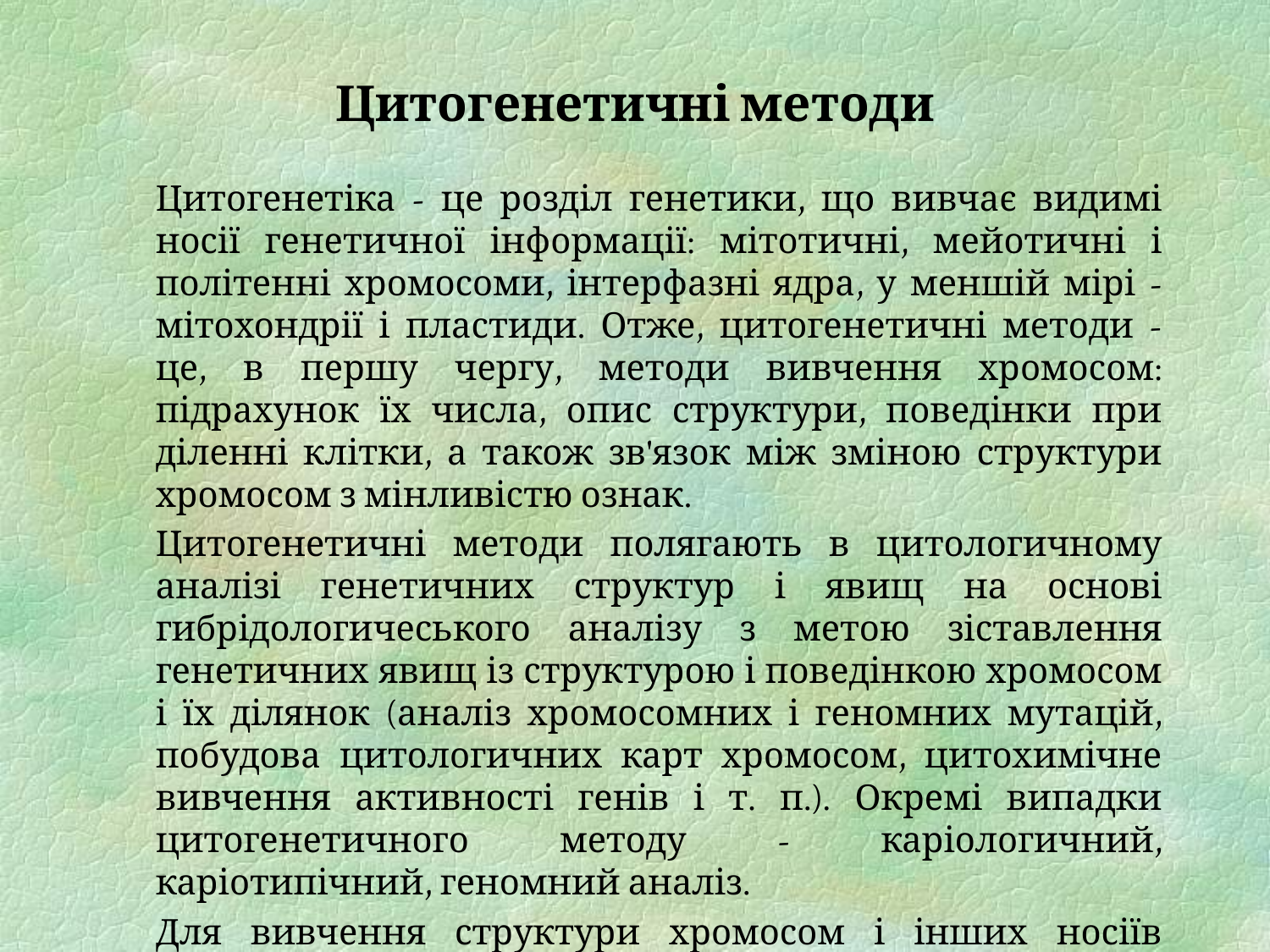

# Цитогенетичні методи
	Цитогенетіка - це розділ генетики, що вивчає видимі носії генетичної інформації: мітотичні, мейотичні і політенні хромосоми, інтерфазні ядра, у меншій мірі - мітохондрії і пластиди. Отже, цитогенетичні методи - це, в першу чергу, методи вивчення хромосом: підрахунок їх числа, опис структури, поведінки при діленні клітки, а також зв'язок між зміною структури хромосом з мінливістю ознак.
	Цитогенетичні методи полягають в цитологичному аналізі генетичних структур і явищ на основі гибрідологичеського аналізу з метою зіставлення генетичних явищ із структурою і поведінкою хромосом і їх ділянок (аналіз хромосомних і геномних мутацій, побудова цитологичних карт хромосом, цитохимічне вивчення активності генів і т. п.). Окремі випадки цитогенетичного методу - каріологичний, каріотипічний, геномний аналіз.
	Для вивчення структури хромосом і інших носіїв спадкової інформації використовуються методи світлової мікроскопії і методи електронної мікроскопії.